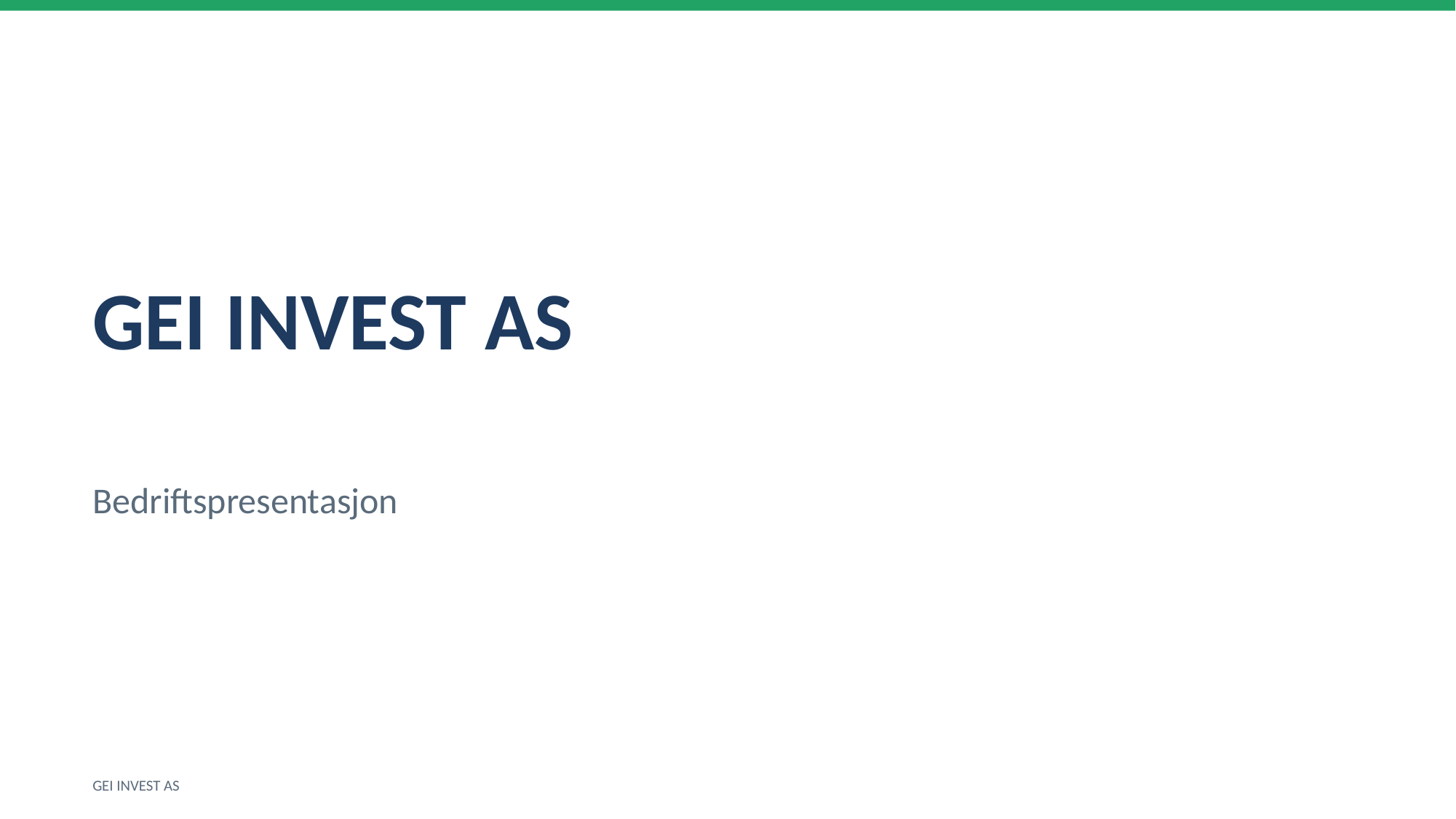

GEI INVEST AS
Bedriftspresentasjon
GEI INVEST AS